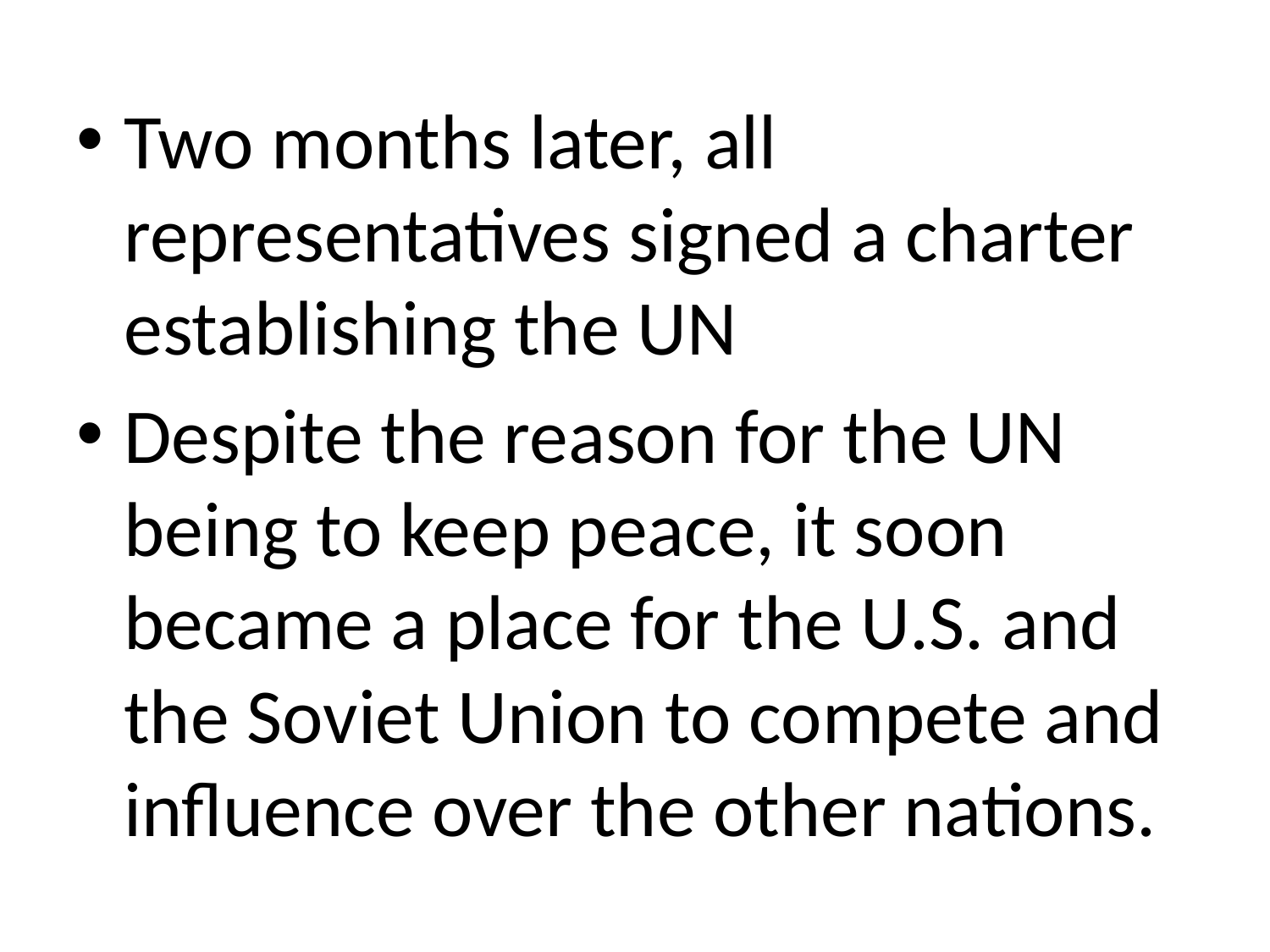

Two months later, all representatives signed a charter establishing the UN
Despite the reason for the UN being to keep peace, it soon became a place for the U.S. and the Soviet Union to compete and influence over the other nations.